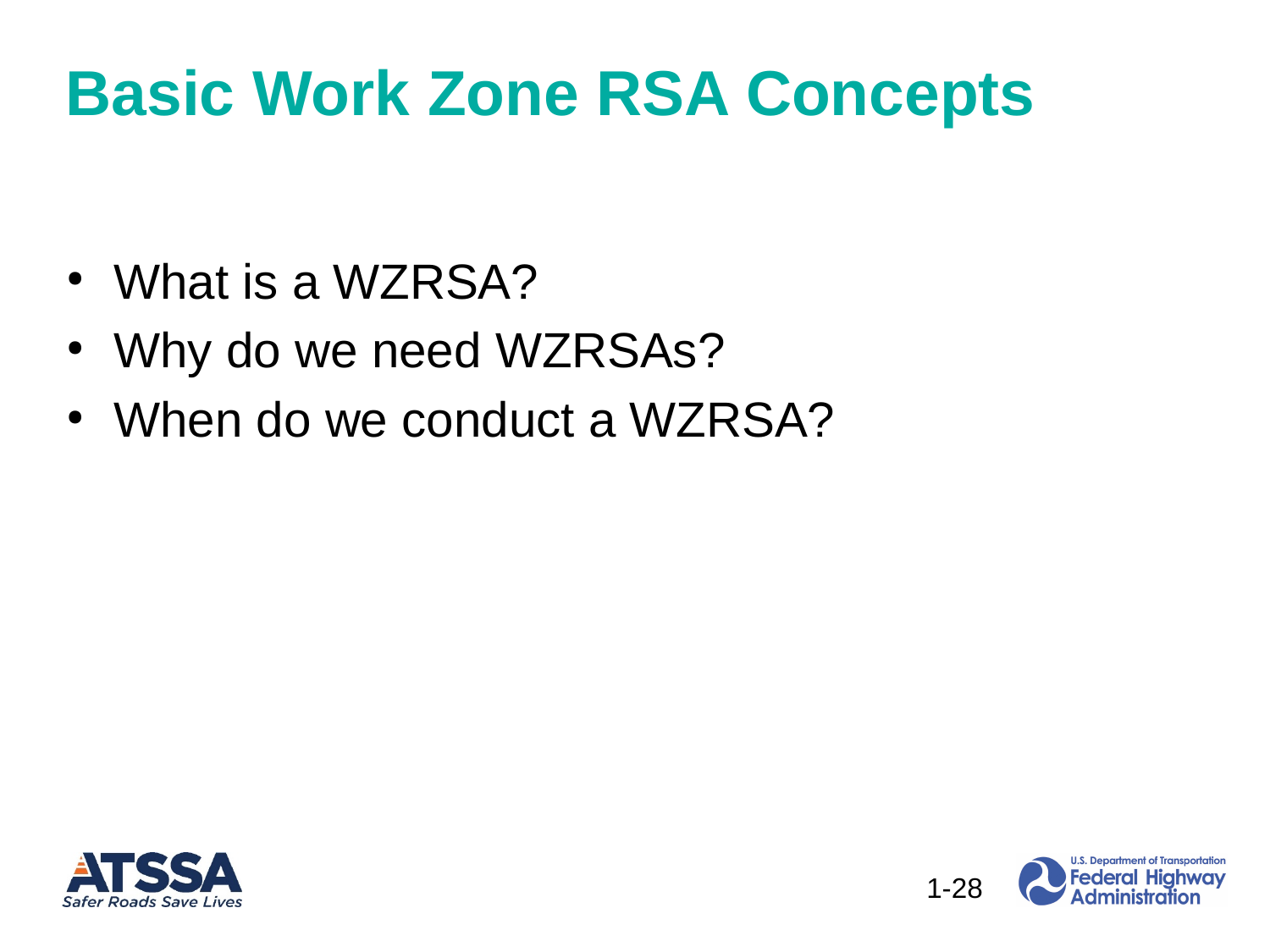

Basic Work Zone RSA Concepts
What is a WZRSA?
Why do we need WZRSAs?
When do we conduct a WZRSA?